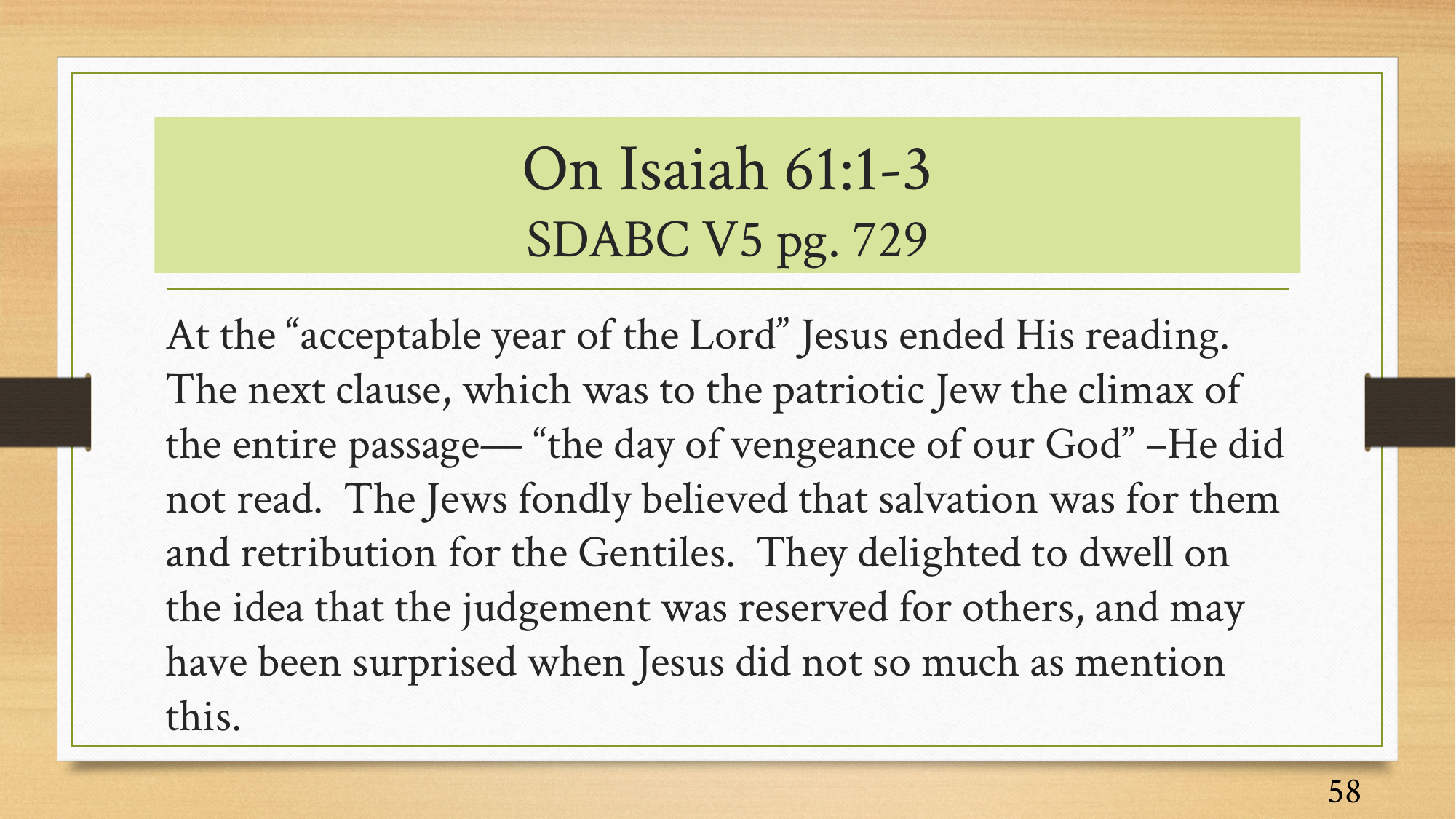

# On Isaiah 61:1-3 SDABC V5 pg. 729
At the “acceptable year of the Lord” Jesus ended His reading.  The next clause, which was to the patriotic Jew the climax of the entire passage— “the day of vengeance of our God” –He did not read.  The Jews fondly believed that salvation was for them and retribution for the Gentiles.  They delighted to dwell on the idea that the judgement was reserved for others, and may have been surprised when Jesus did not so much as mention this.
58